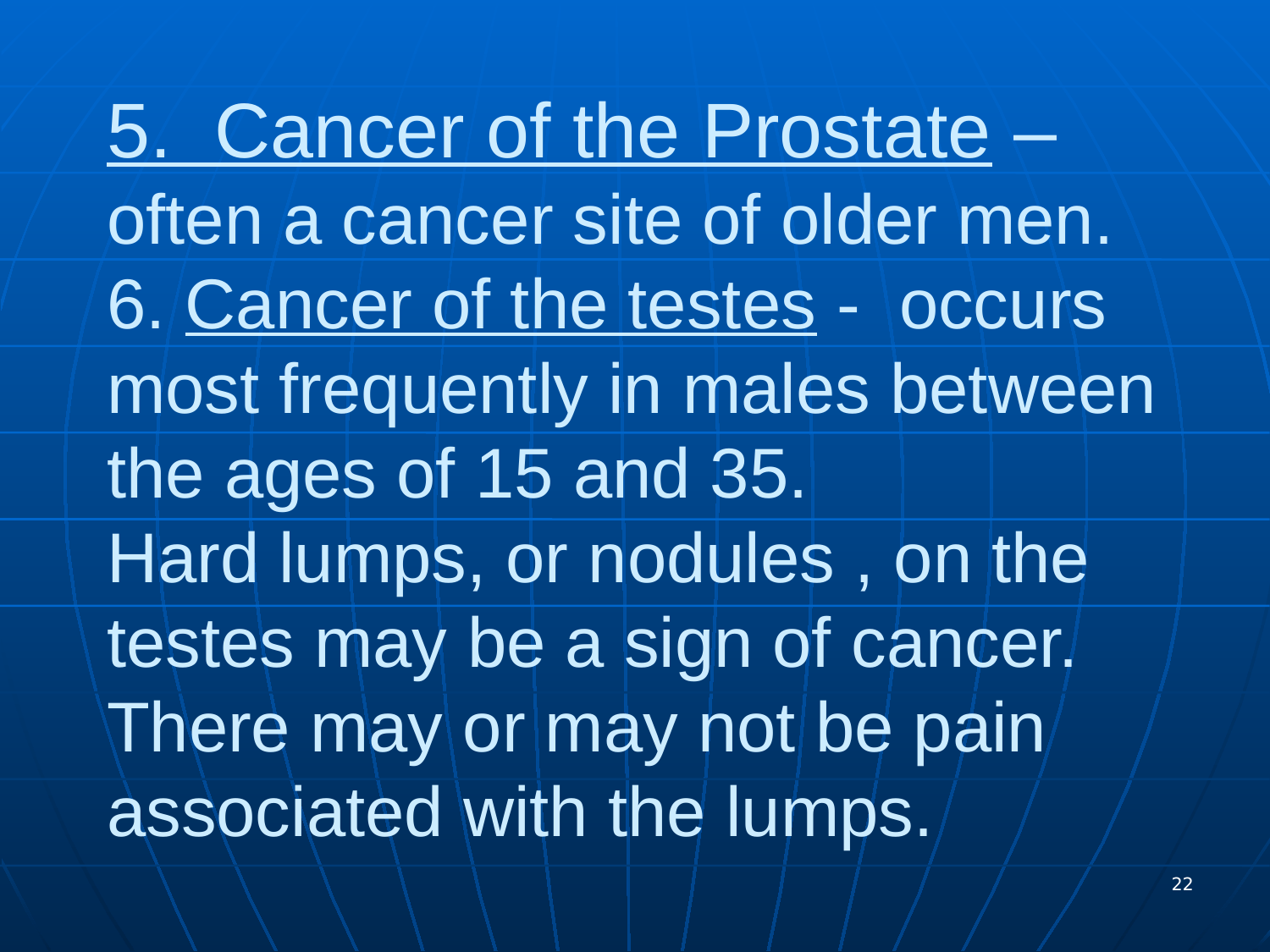

# 5.  Cancer of the Prostate – often a cancer site of older men. 6. Cancer of the testes -  occurs most frequently in males between the ages of 15 and 35. Hard lumps, or nodules , on the testes may be a sign of cancer.  There may or may not be pain associated with the lumps.
22